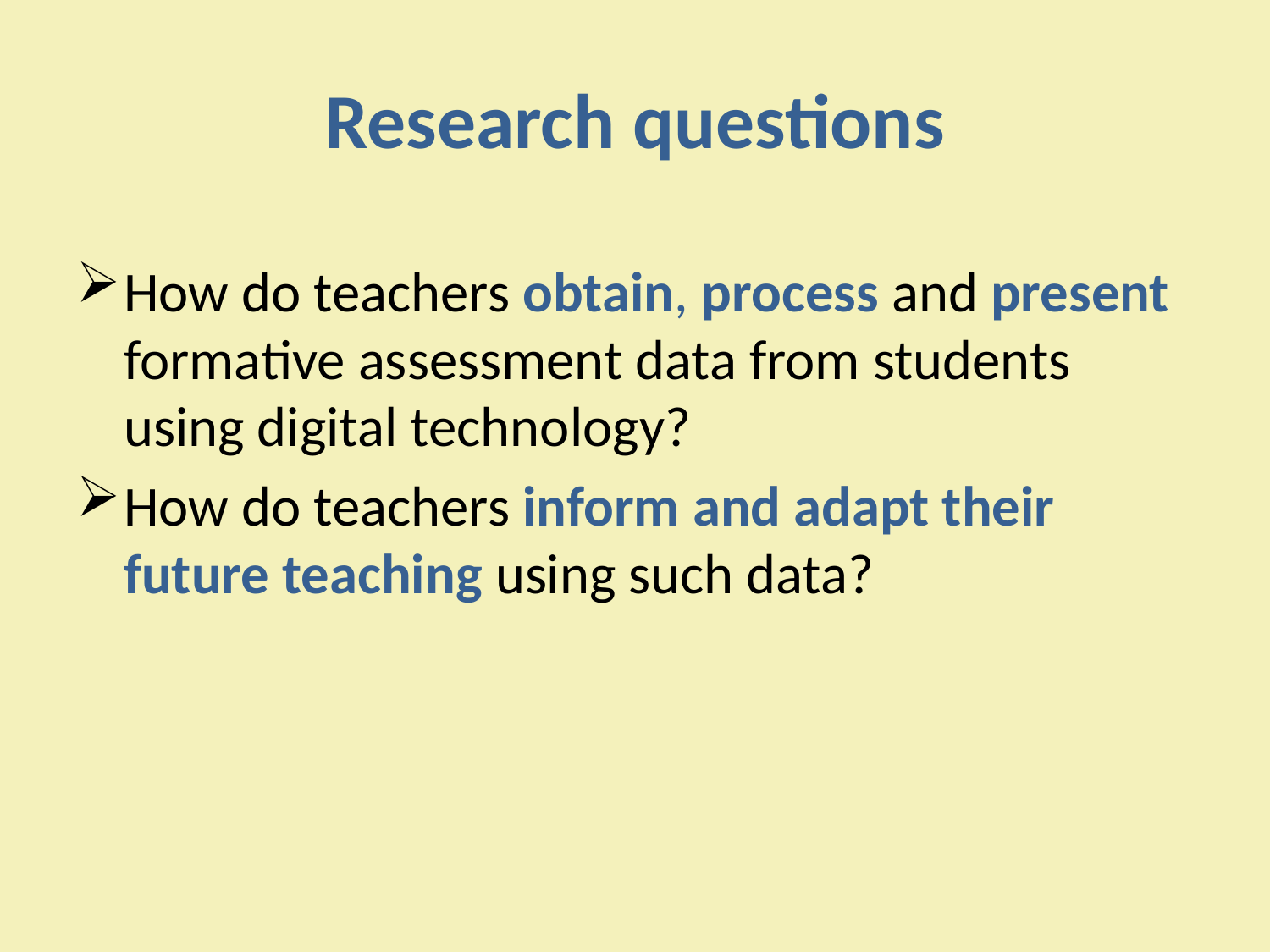

# Research questions
How do teachers obtain, process and present formative assessment data from students using digital technology?
How do teachers inform and adapt their future teaching using such data?